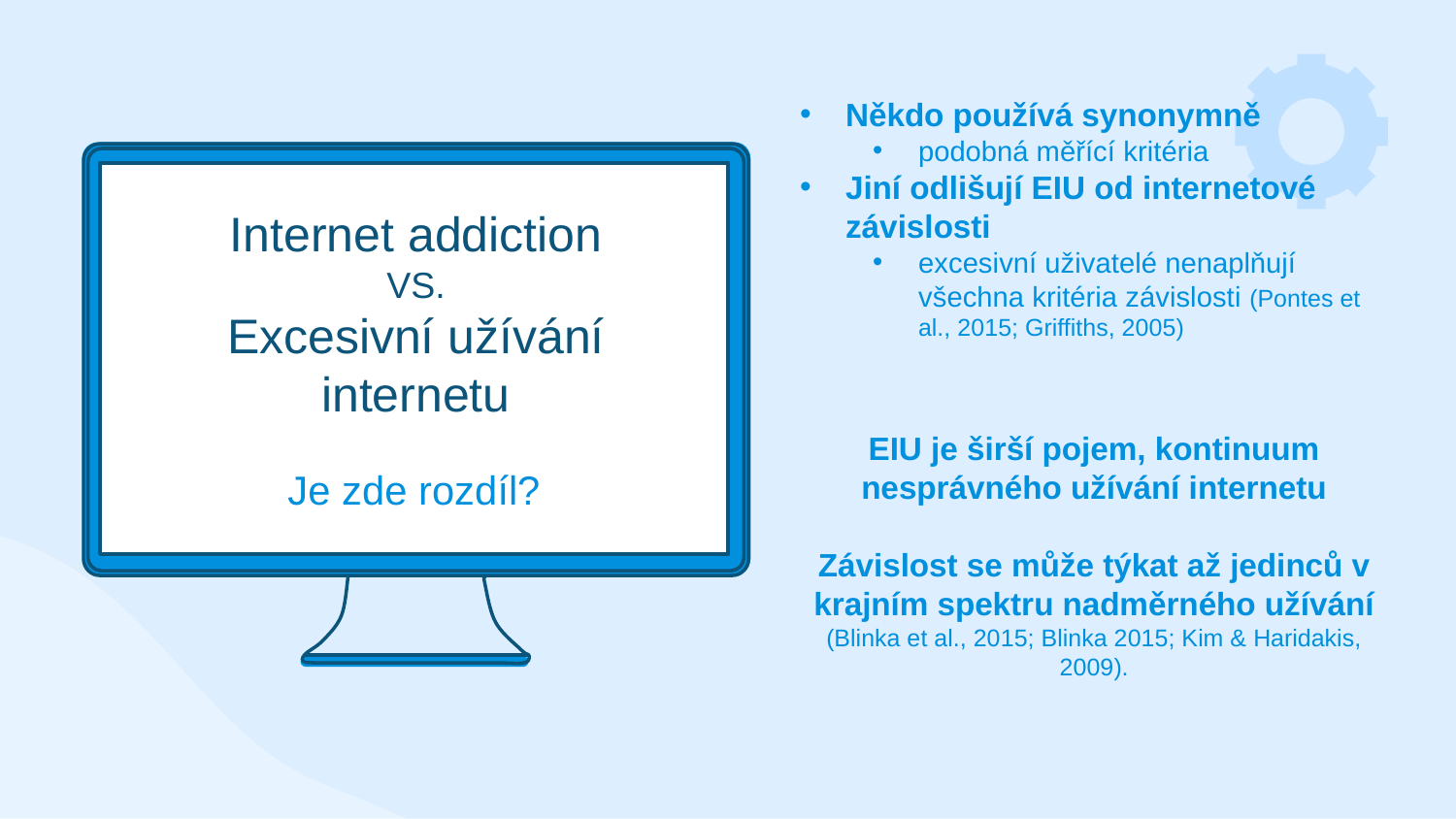

Někdo používá synonymně
podobná měřící kritéria
Jiní odlišují EIU od internetové závislosti
excesivní uživatelé nenaplňují všechna kritéria závislosti (Pontes et al., 2015; Griffiths, 2005)

EIU je širší pojem, kontinuum nesprávného užívání internetu

Závislost se může týkat až jedinců v krajním spektru nadměrného užívání (Blinka et al., 2015; Blinka 2015; Kim & Haridakis, 2009).

# Internet addiction VS. Excesivní užívání internetu
Je zde rozdíl?